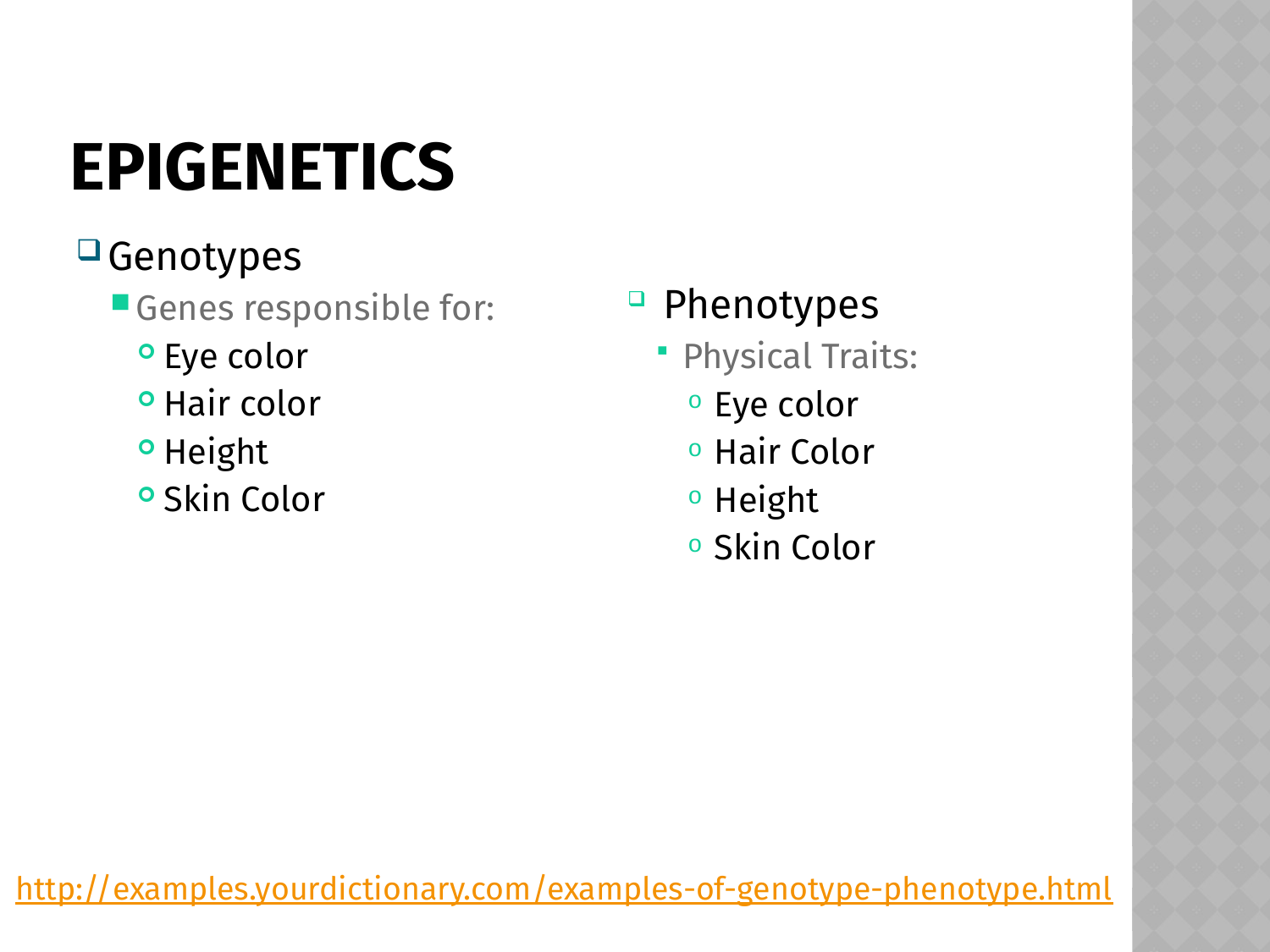

# epigenetics
Genotypes
Genes responsible for:
Eye color
Hair color
Height
Skin Color

 Phenotypes
Physical Traits:
Eye color
Hair Color
Height
Skin Color

http://examples.yourdictionary.com/examples-of-genotype-phenotype.html